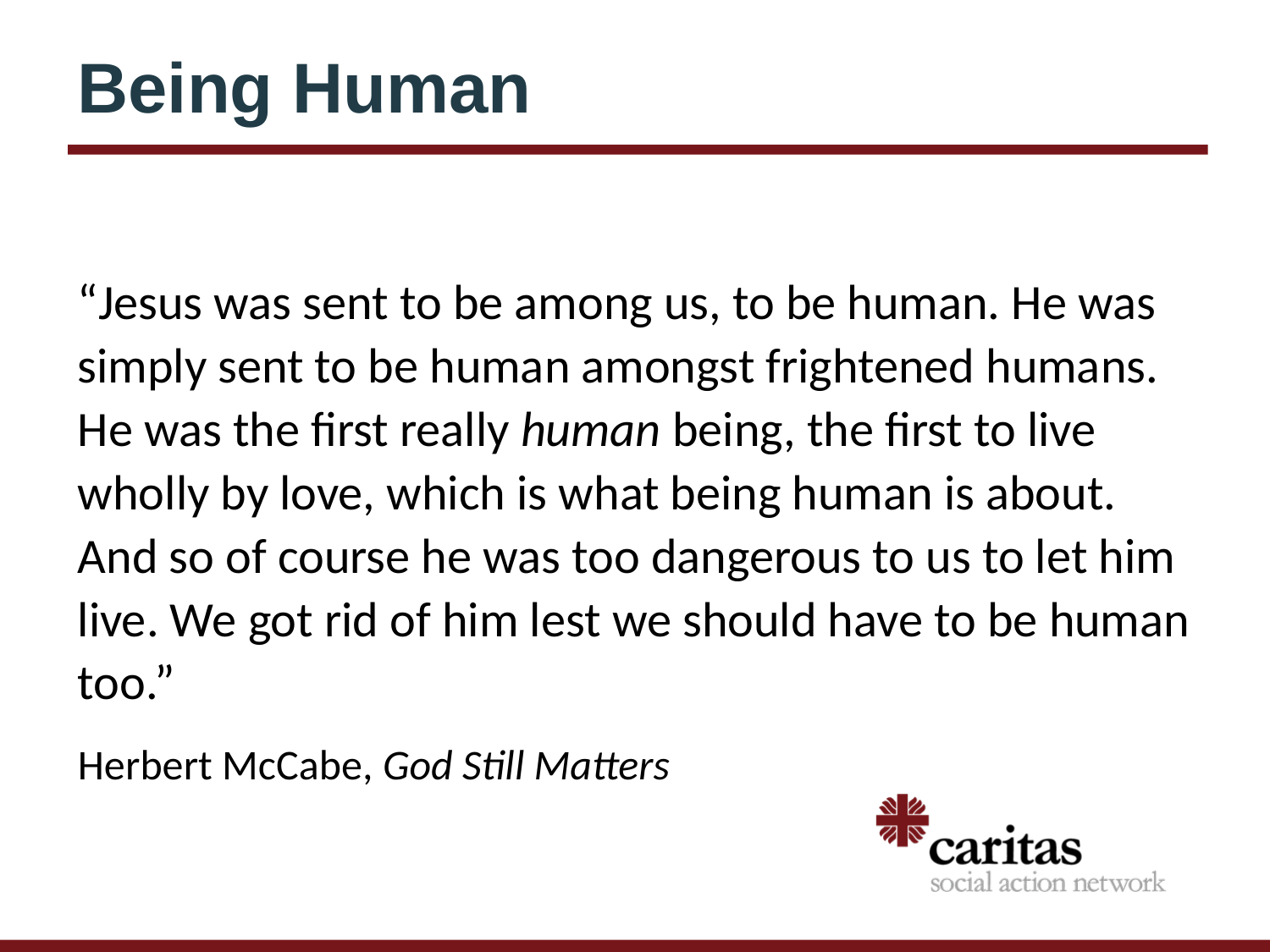

# Being Human

“Jesus was sent to be among us, to be human. He was simply sent to be human amongst frightened humans. He was the first really human being, the first to live wholly by love, which is what being human is about. And so of course he was too dangerous to us to let him live. We got rid of him lest we should have to be human too.”
Herbert McCabe, God Still Matters